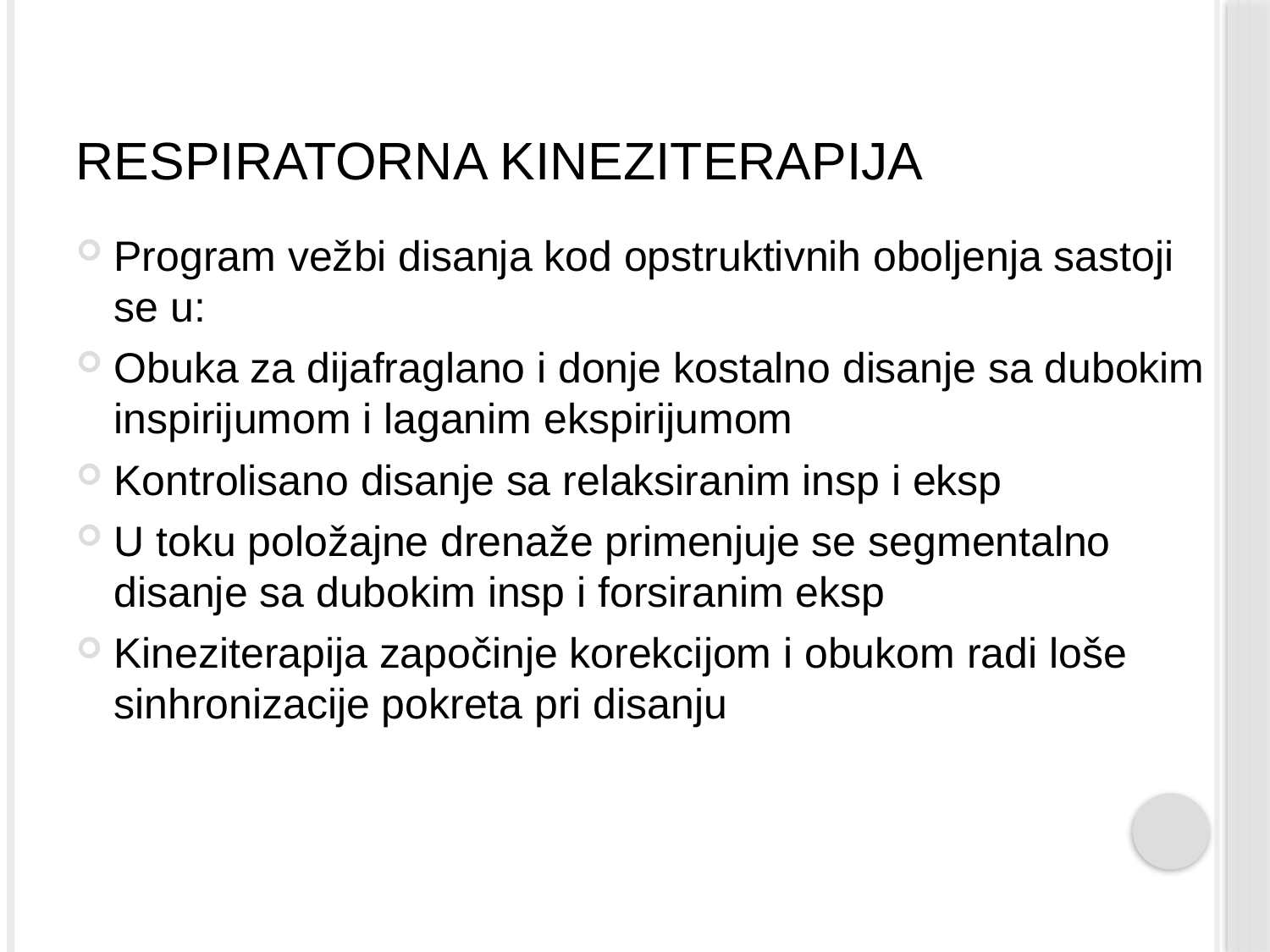

# Respiratorna kineziterapija
Program vežbi disanja kod opstruktivnih oboljenja sastoji se u:
Obuka za dijafraglano i donje kostalno disanje sa dubokim inspirijumom i laganim ekspirijumom
Kontrolisano disanje sa relaksiranim insp i eksp
U toku položajne drenaže primenjuje se segmentalno disanje sa dubokim insp i forsiranim eksp
Kineziterapija započinje korekcijom i obukom radi loše sinhronizacije pokreta pri disanju